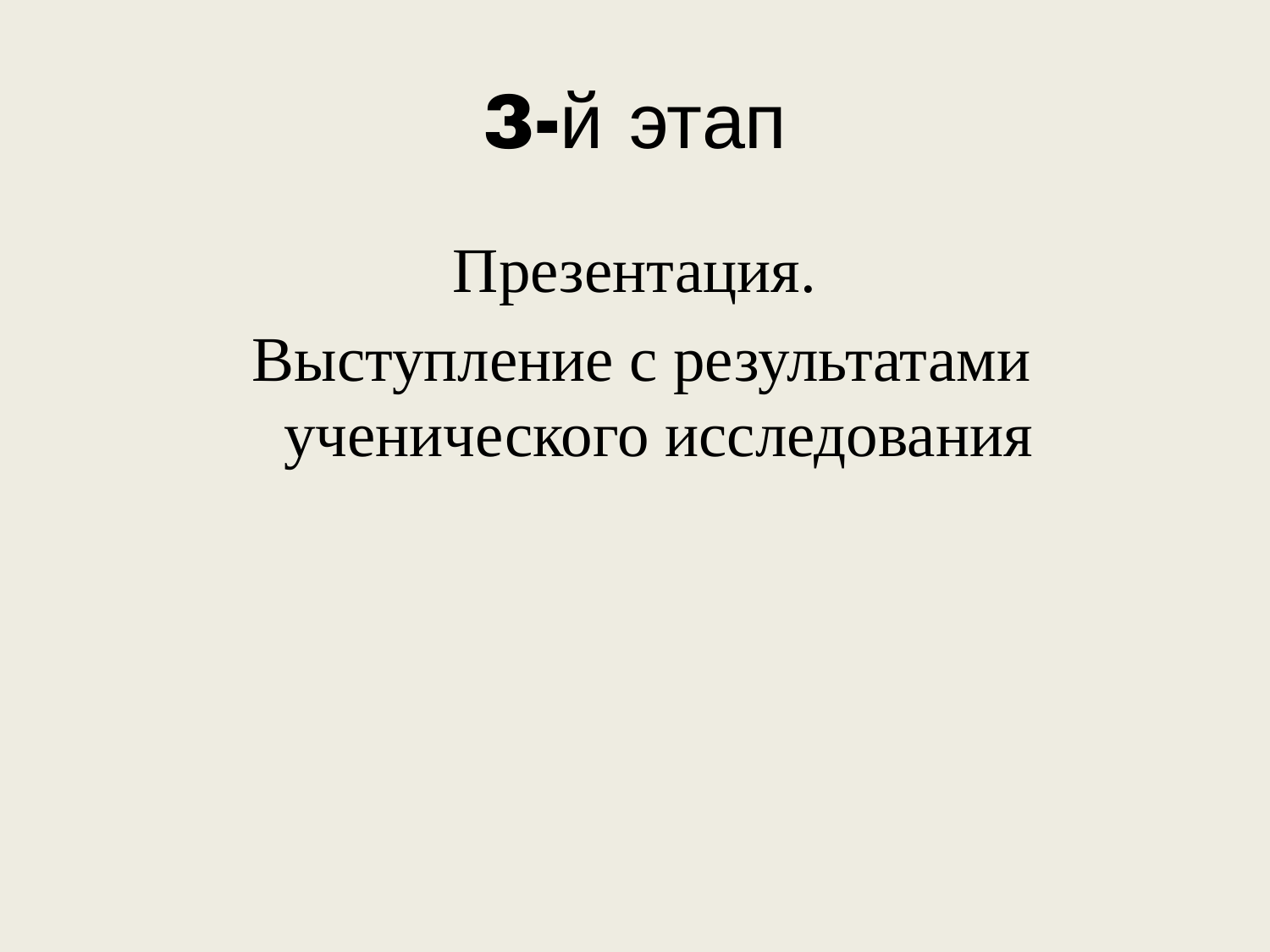

# 3-й этап
Презентация.
 Выступление с результатами ученического исследования